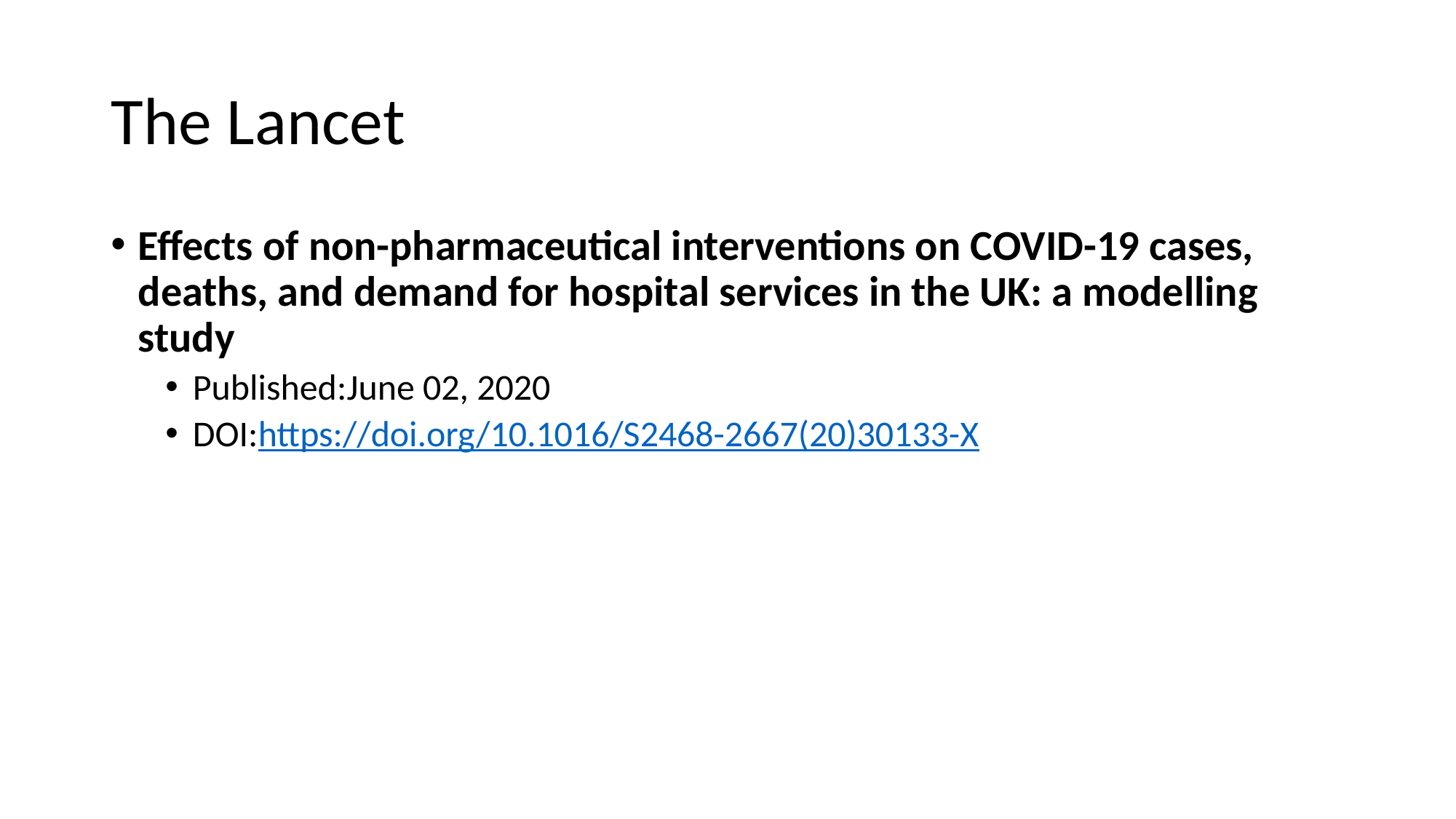

# The Lancet
Effects of non-pharmaceutical interventions on COVID-19 cases, deaths, and demand for hospital services in the UK: a modelling study
Published:June 02, 2020
DOI:https://doi.org/10.1016/S2468-2667(20)30133-X